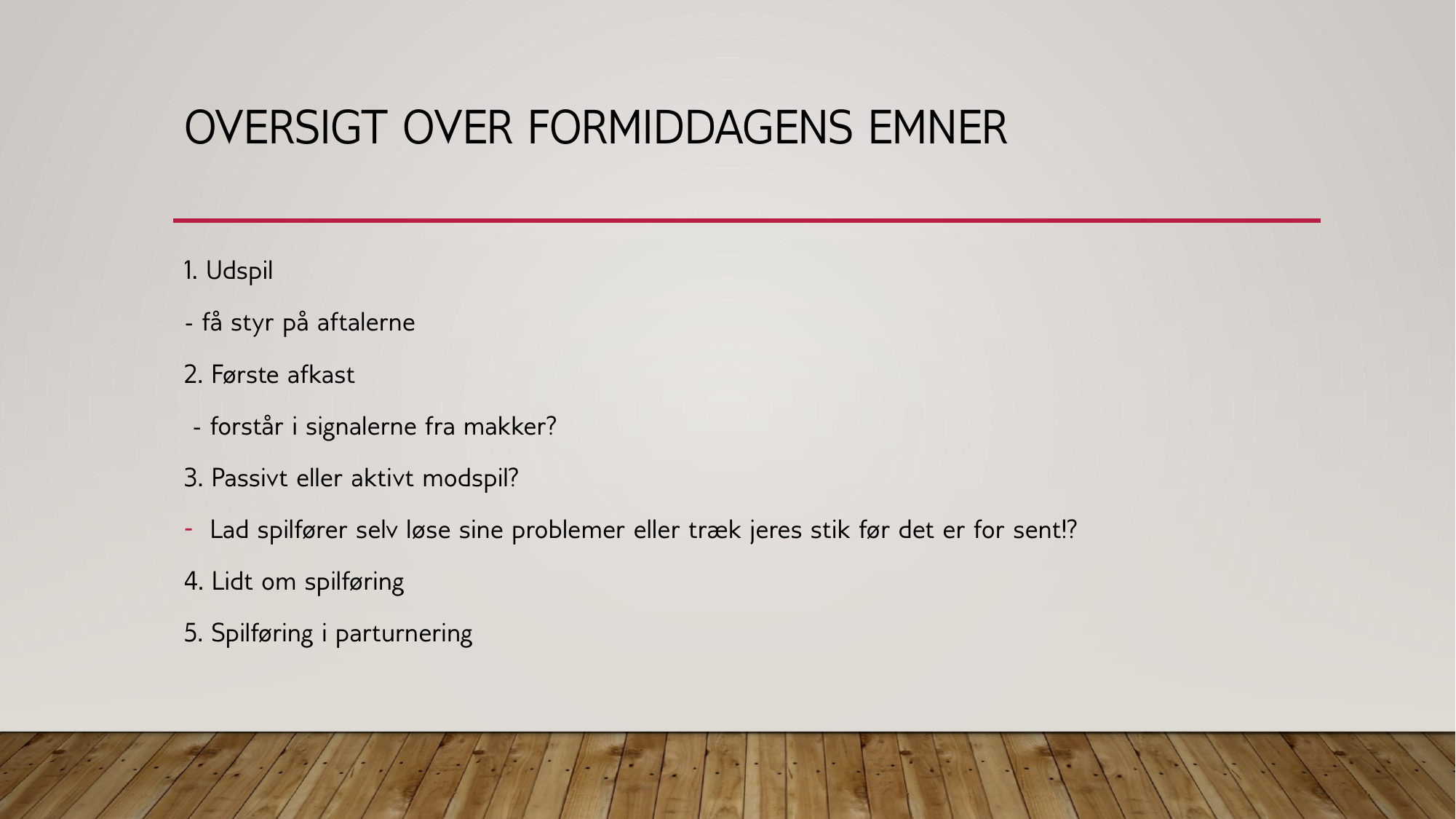

# Oversigt over formiddagens emner
1. Udspil
- få styr på aftalerne
2. Første afkast
 - forstår i signalerne fra makker?
3. Passivt eller aktivt modspil?
Lad spilfører selv løse sine problemer eller træk jeres stik før det er for sent!?
4. Lidt om spilføring
5. Spilføring i parturnering